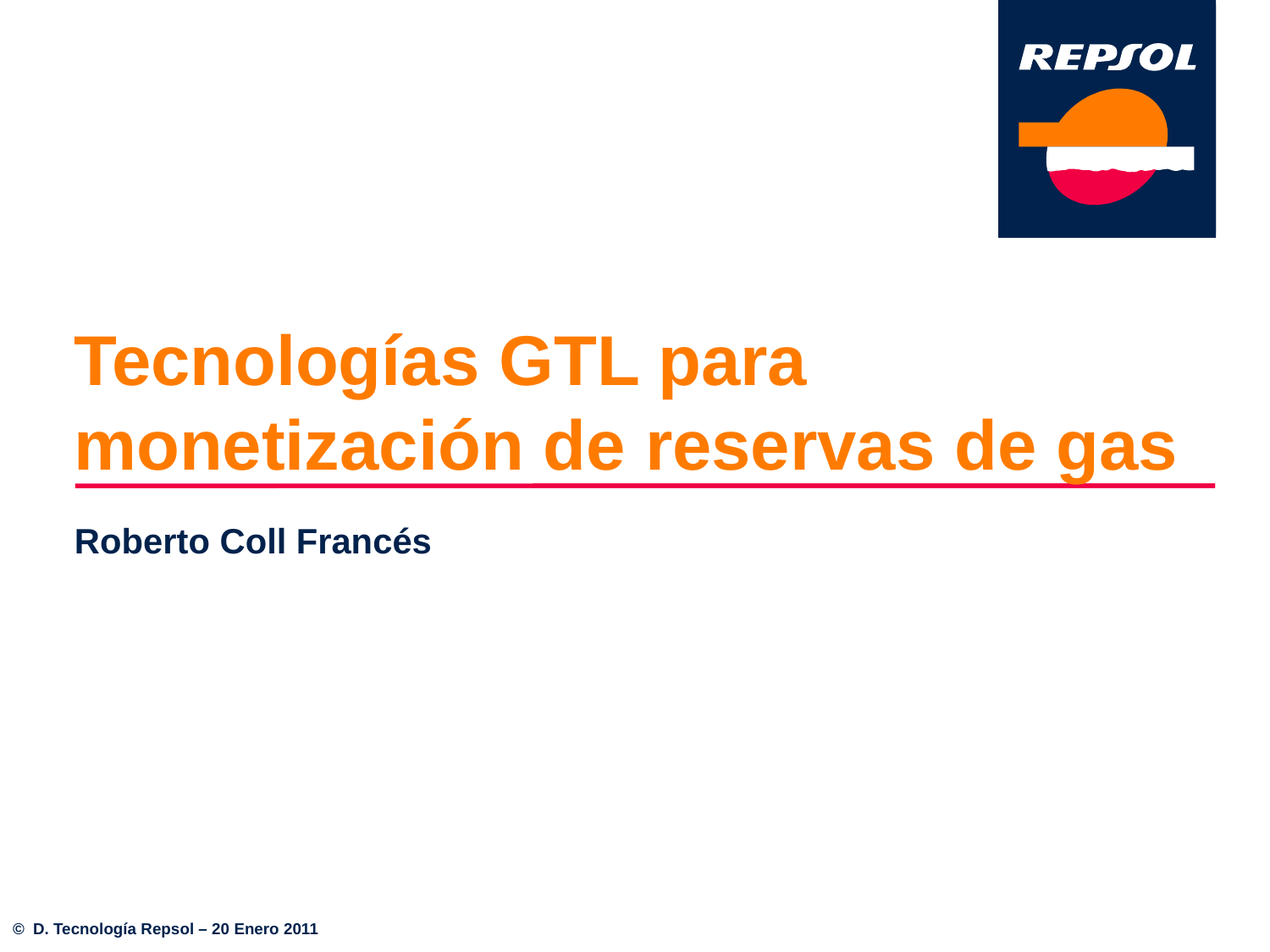

# Tecnologías GTL para monetización de reservas de gas
Roberto Coll Francés
©  D. Tecnología Repsol – 20 Enero 2011